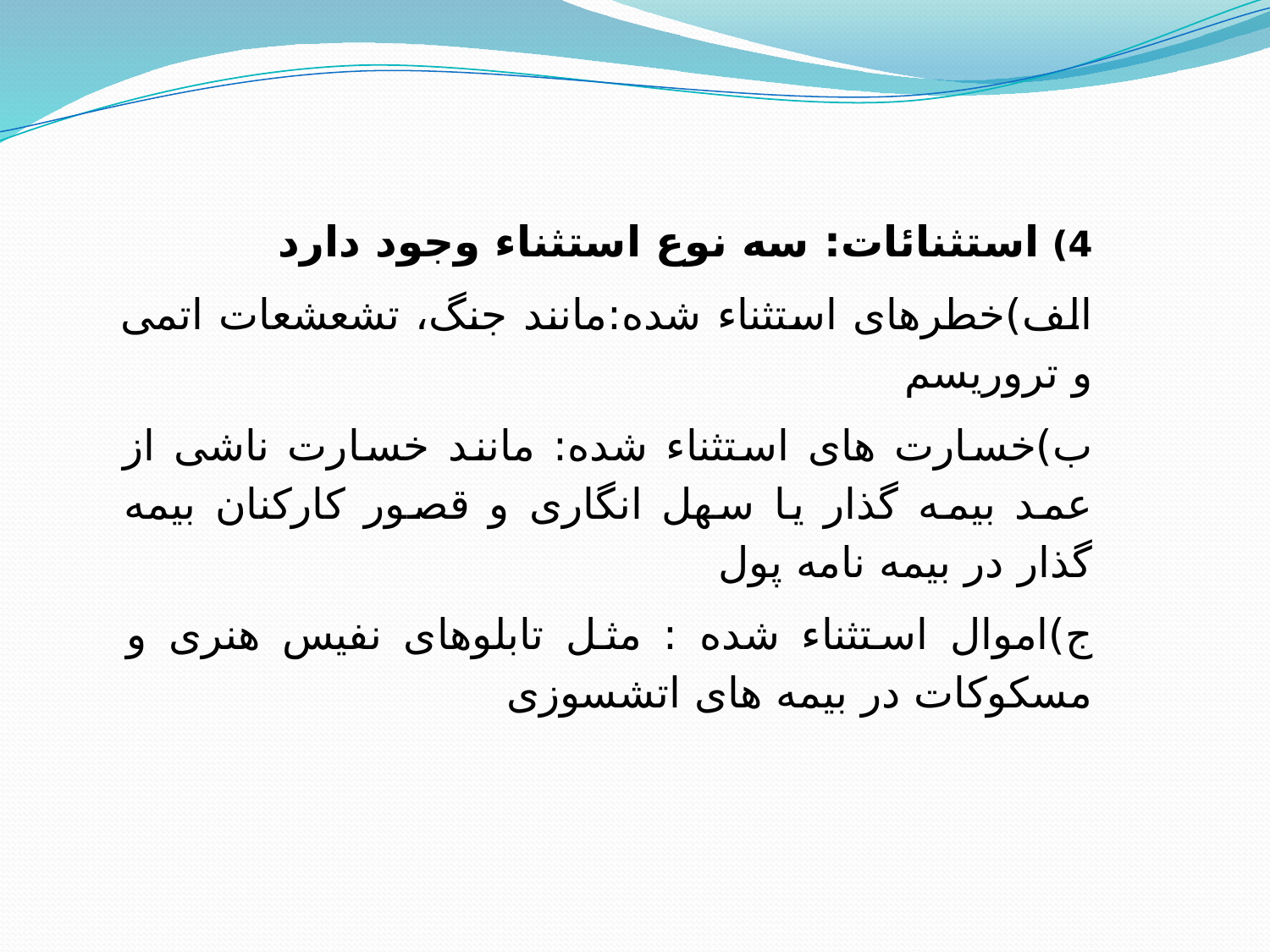

4) استثنائات: سه نوع استثناء وجود دارد
الف)خطرهای استثناء شده:مانند جنگ، تشعشعات اتمی و تروریسم
ب)خسارت های استثناء شده: مانند خسارت ناشی از عمد بیمه گذار یا سهل انگاری و قصور کارکنان بیمه گذار در بیمه نامه پول
ج)اموال استثناء شده : مثل تابلوهای نفیس هنری و مسکوکات در بیمه های اتشسوزی